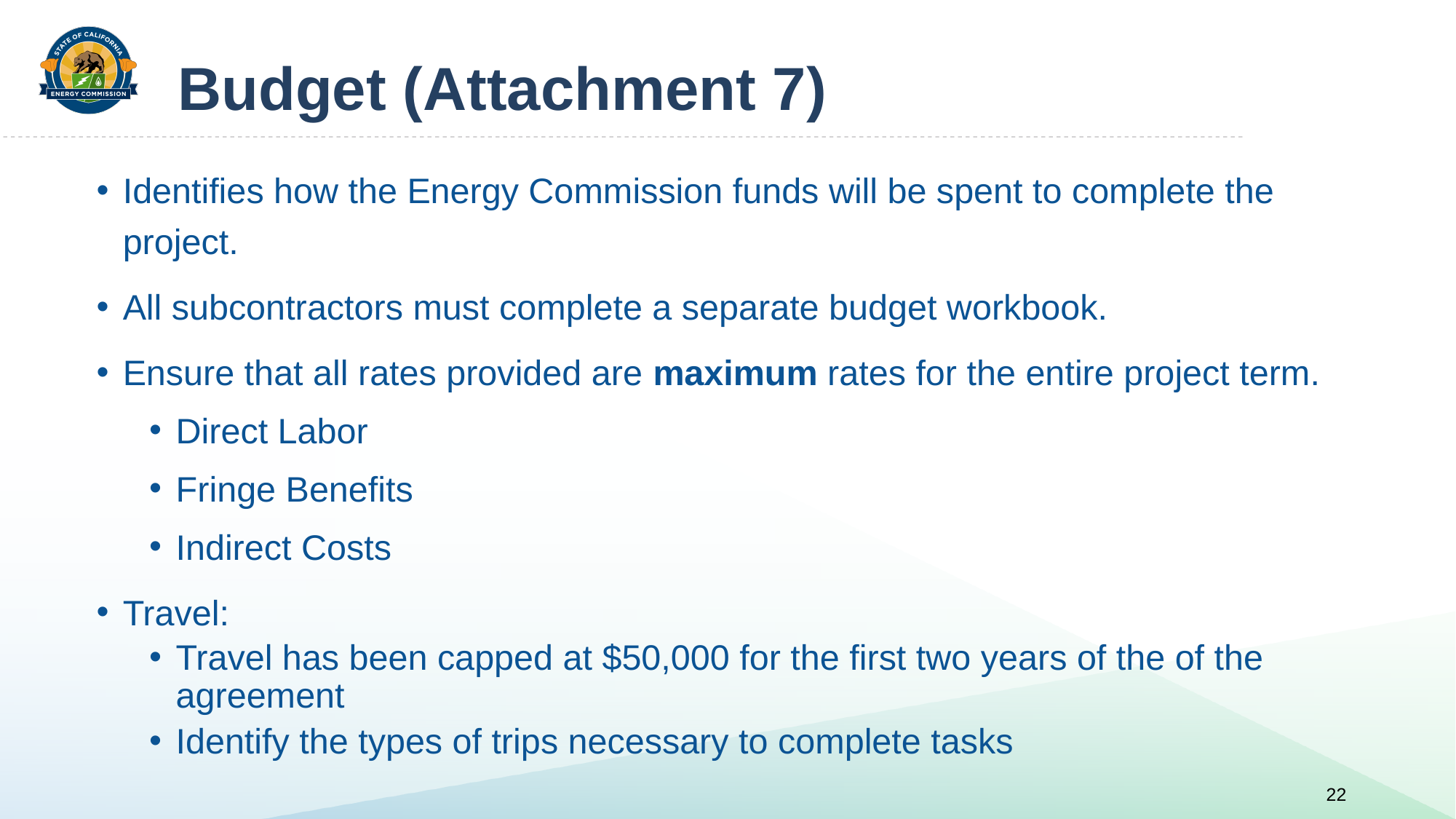

# Budget (Attachment 7)
Identifies how the Energy Commission funds will be spent to complete the project.
All subcontractors must complete a separate budget workbook.
Ensure that all rates provided are maximum rates for the entire project term.
Direct Labor
Fringe Benefits
Indirect Costs
Travel:
Travel has been capped at $50,000 for the first two years of the of the agreement
Identify the types of trips necessary to complete tasks
22